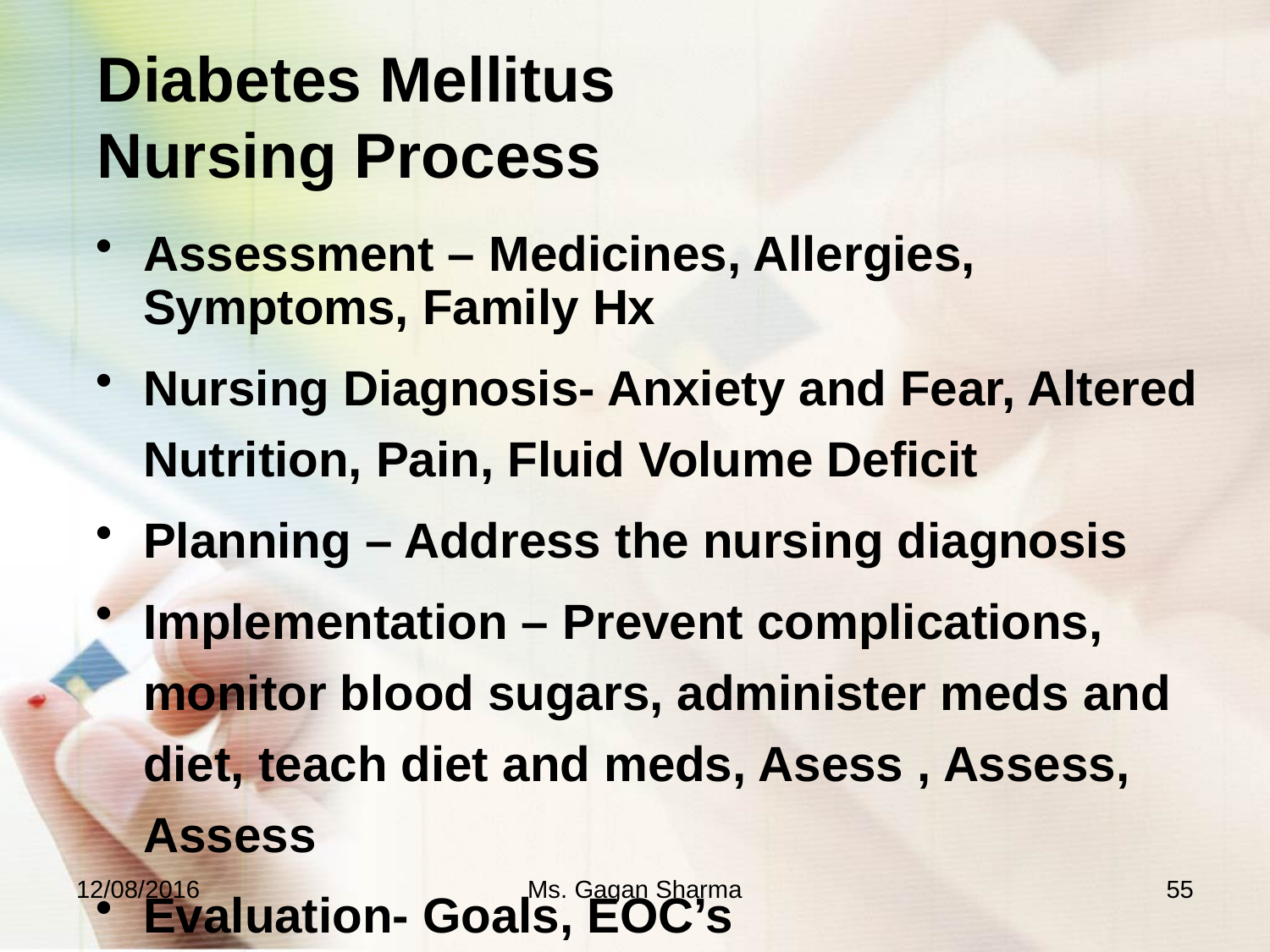

# Diabetes Mellitus Nursing Process
Assessment – Medicines, Allergies, Symptoms, Family Hx
Nursing Diagnosis- Anxiety and Fear, Altered Nutrition, Pain, Fluid Volume Deficit
Planning – Address the nursing diagnosis
Implementation – Prevent complications, monitor blood sugars, administer meds and diet, teach diet and meds, Asess , Assess, Assess
Evaluation- Goals, EOC’s
12/08/2016
Ms. Gagan Sharma
55